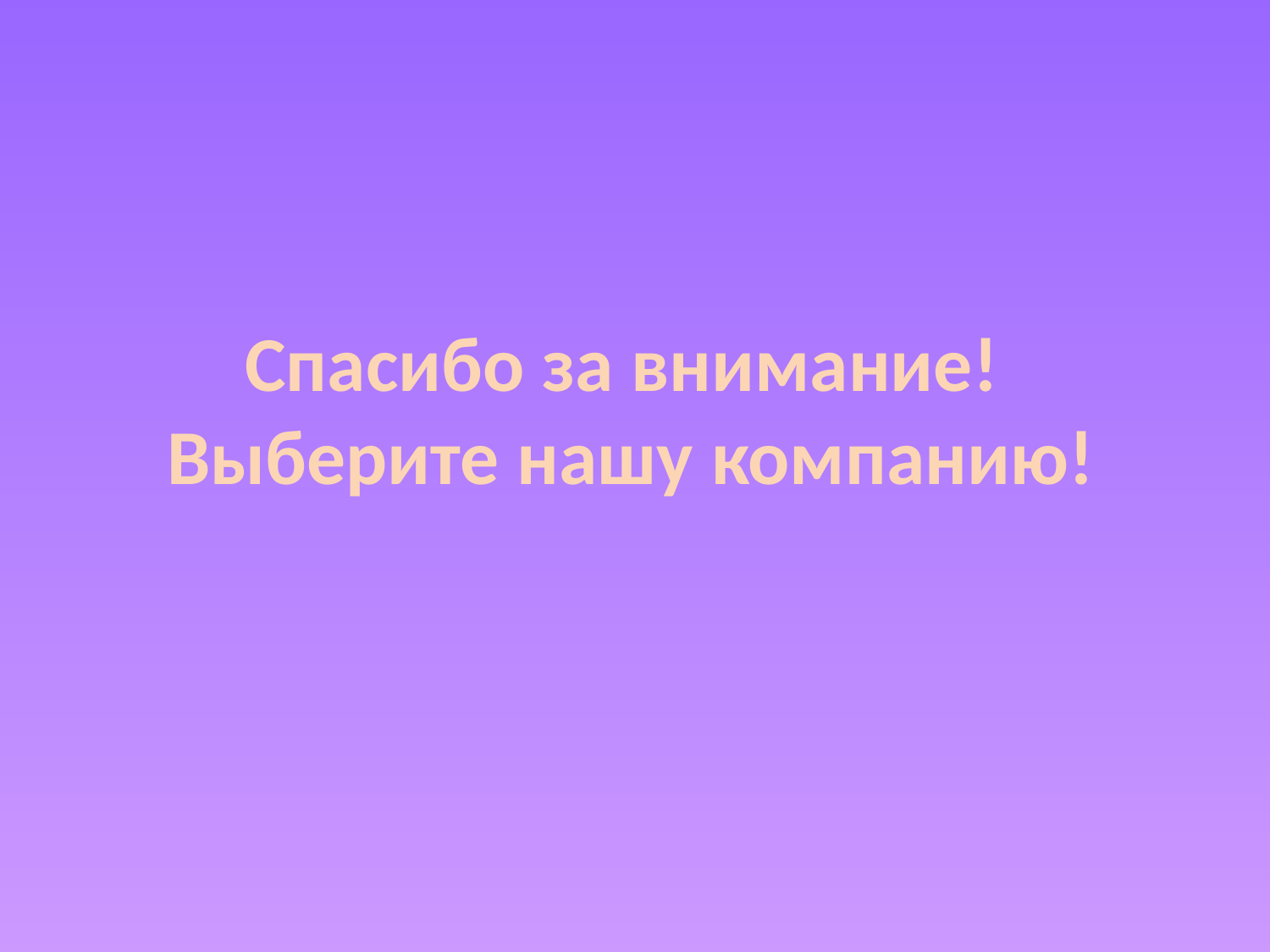

# Спасибо за внимание! Выберите нашу компанию!